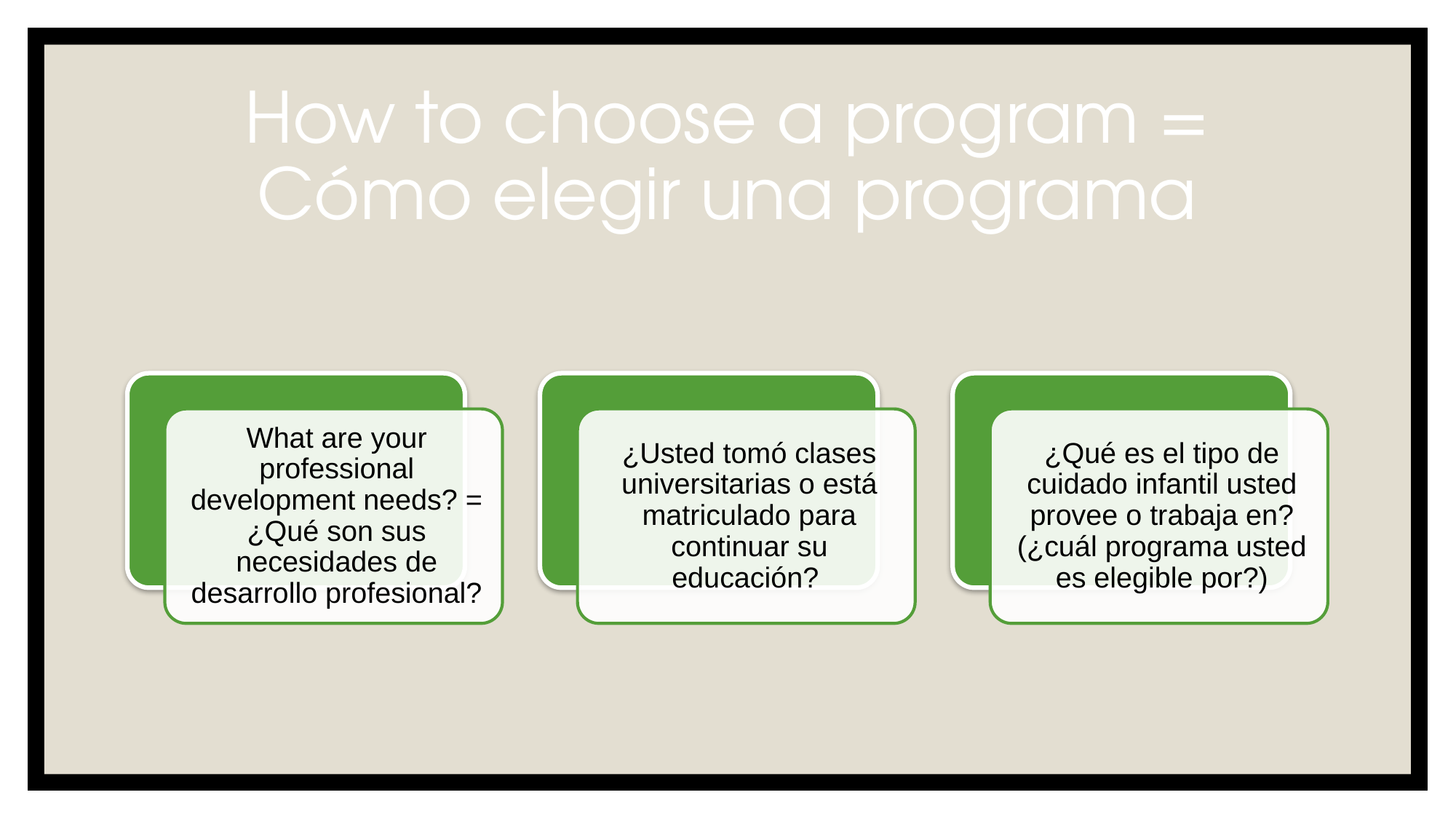

How to choose a program = Cómo elegir una programa
What are your professional development needs? = ¿Qué son sus necesidades de desarrollo profesional?
¿Usted tomó clases universitarias o está matriculado para continuar su educación?
¿Qué es el tipo de cuidado infantil usted provee o trabaja en? (¿cuál programa usted es elegible por?)